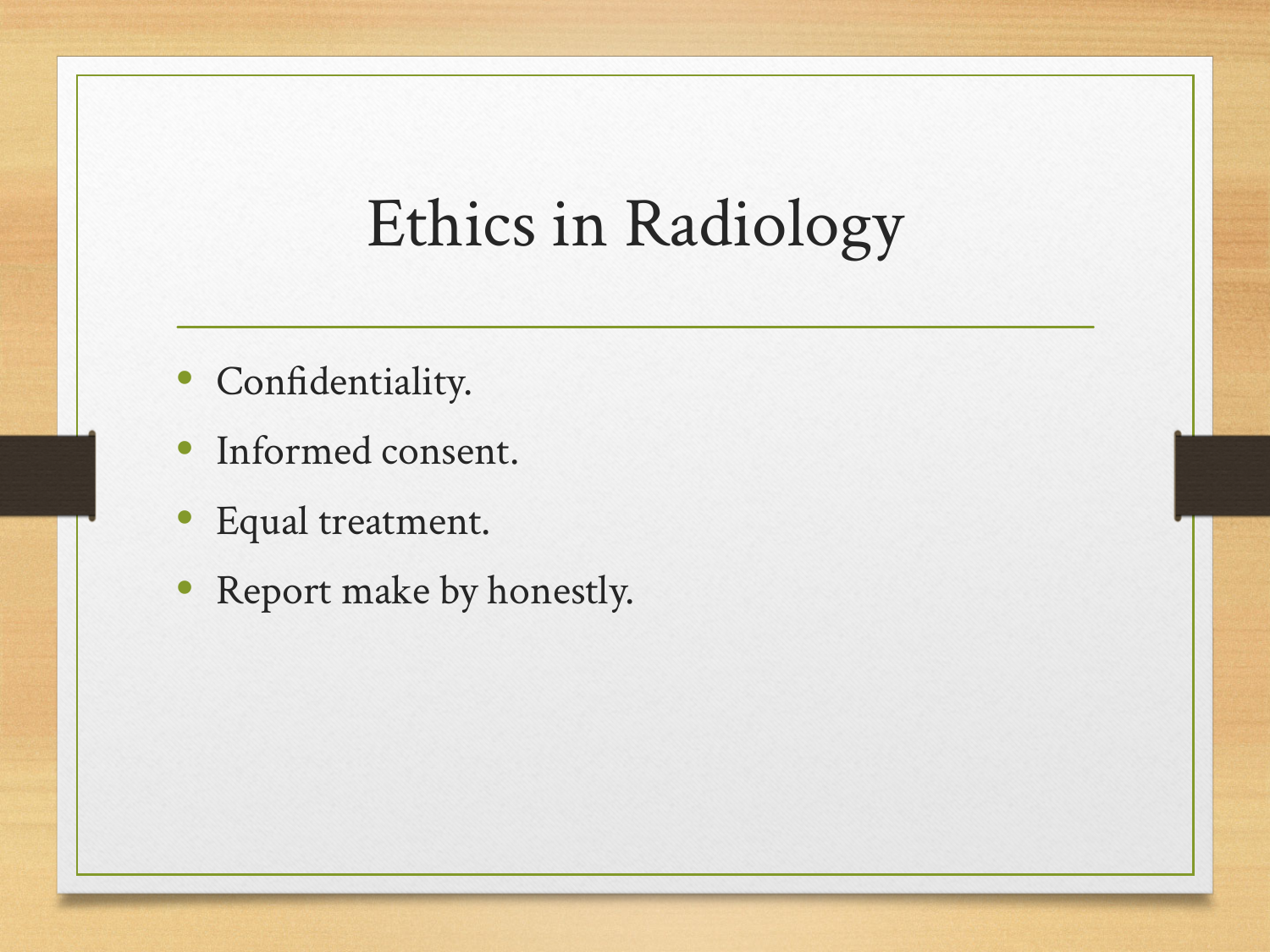

# Ethics in Radiology
Confidentiality.
Informed consent.
Equal treatment.
Report make by honestly.